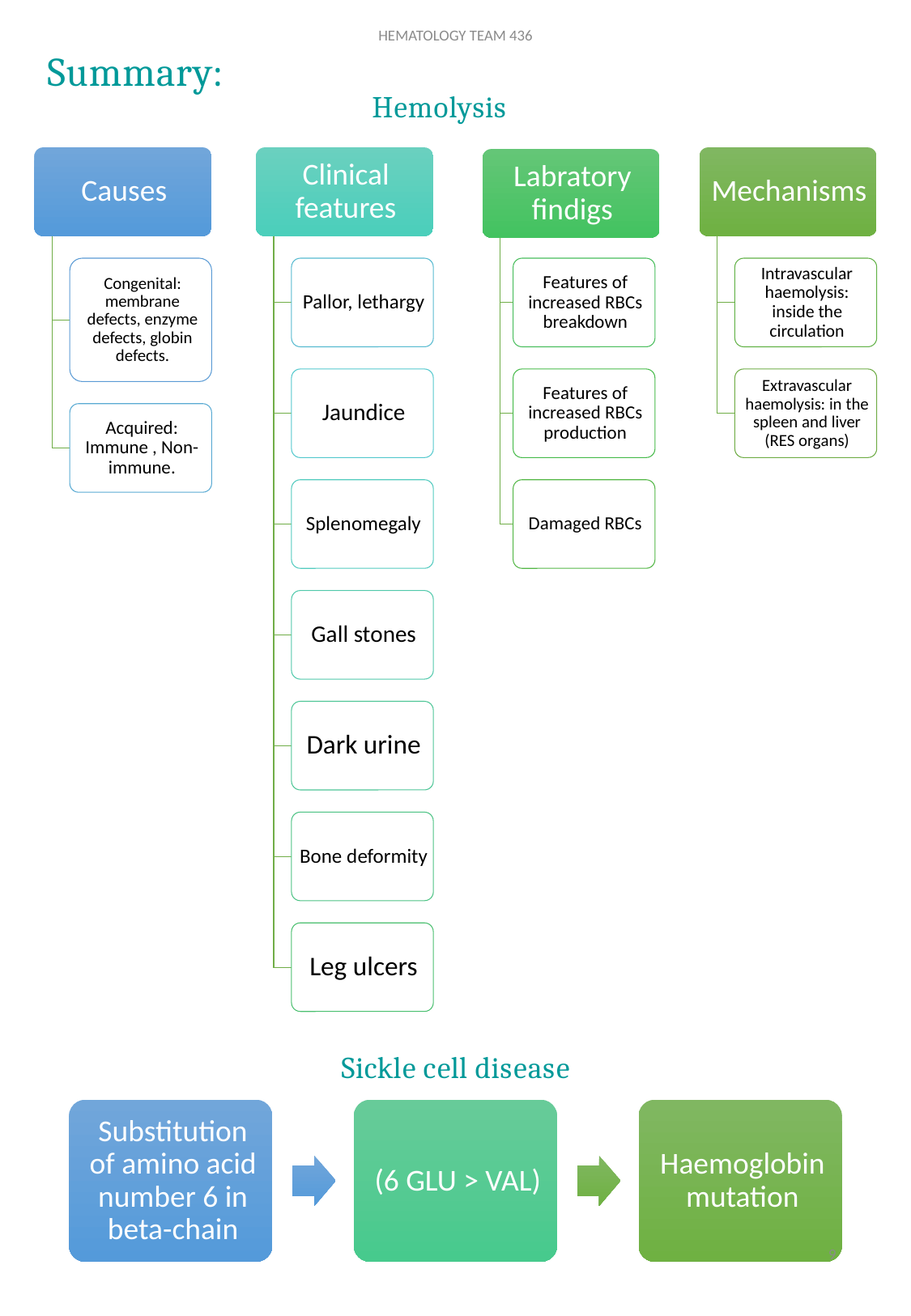

HEMATOLOGY TEAM 436
Summary:
Hemolysis
Causes
Congenital: membrane defects, enzyme defects, globin defects.
Acquired: Immune , Non-immune.
Clinical features
Pallor, lethargy
Jaundice
Splenomegaly
Gall stones
Dark urine
Bone deformity
Leg ulcers
Labratory findigs
Features of increased RBCs breakdown
Features of increased RBCs production
Damaged RBCs
Mechanisms
Intravascular haemolysis: inside the circulation
Extravascular haemolysis: in the spleen and liver (RES organs)
Substitution of amino acid number 6 in beta-chain

(6 GLU > VAL)

Haemoglobin mutation
Sickle cell disease
9